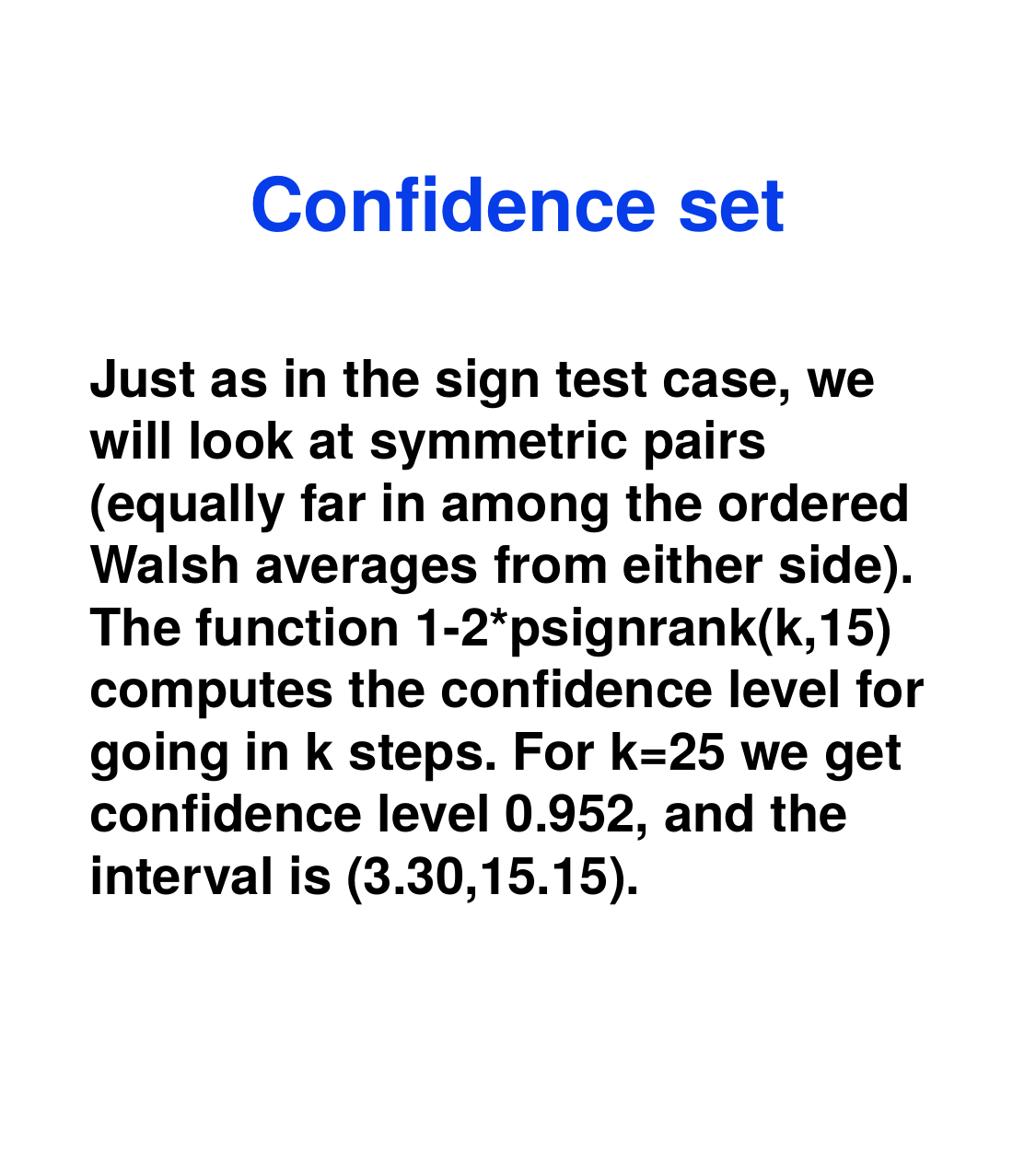

# Confidence set
Just as in the sign test case, we will look at symmetric pairs (equally far in among the ordered Walsh averages from either side). The function 1-2*psignrank(k,15) computes the confidence level for going in k steps. For k=25 we get confidence level 0.952, and the interval is (3.30,15.15).